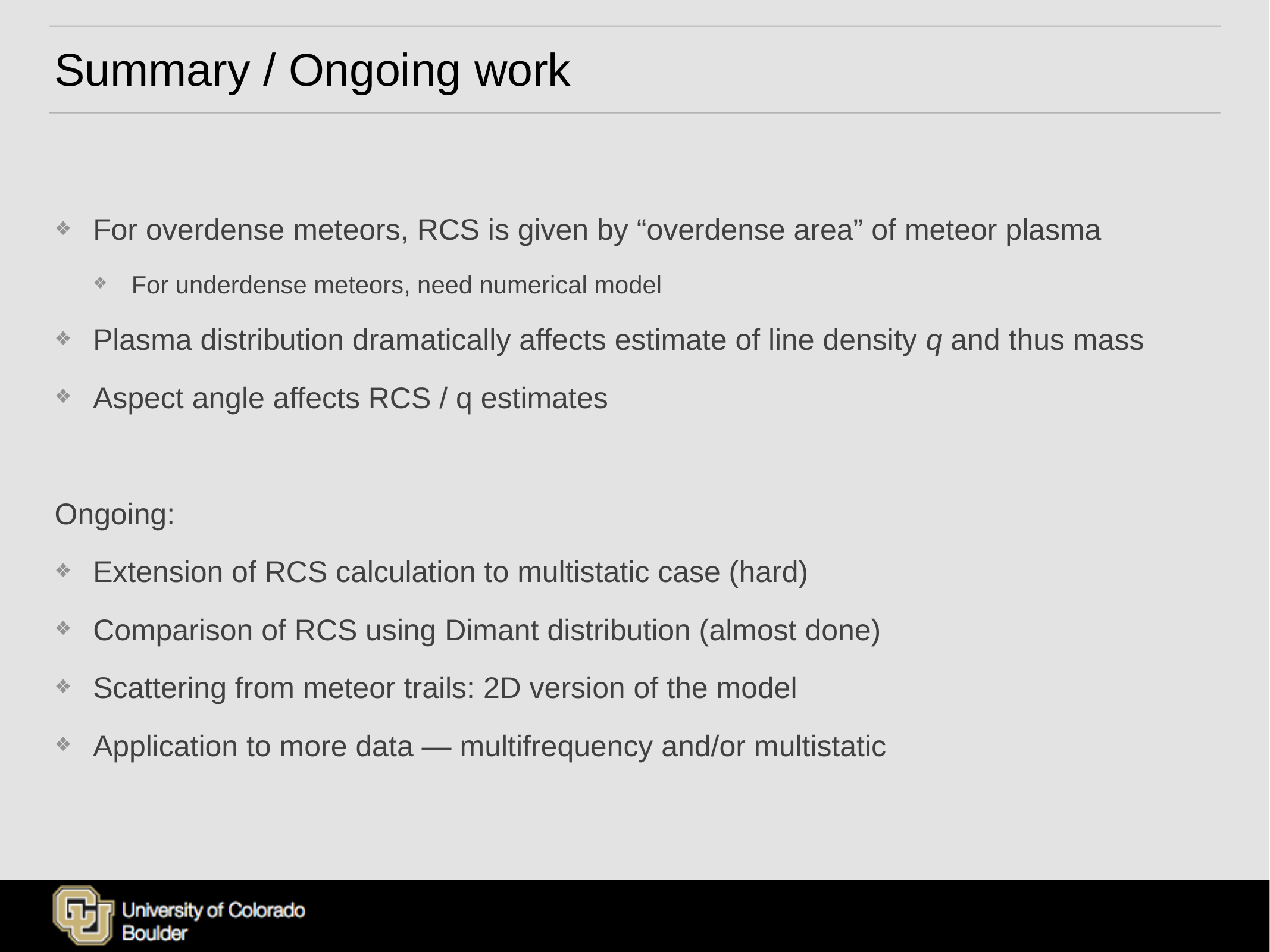

# Summary / Ongoing work
For overdense meteors, RCS is given by “overdense area” of meteor plasma
For underdense meteors, need numerical model
Plasma distribution dramatically affects estimate of line density q and thus mass
Aspect angle affects RCS / q estimates

Ongoing:
Extension of RCS calculation to multistatic case (hard)
Comparison of RCS using Dimant distribution (almost done)
Scattering from meteor trails: 2D version of the model
Application to more data — multifrequency and/or multistatic
15